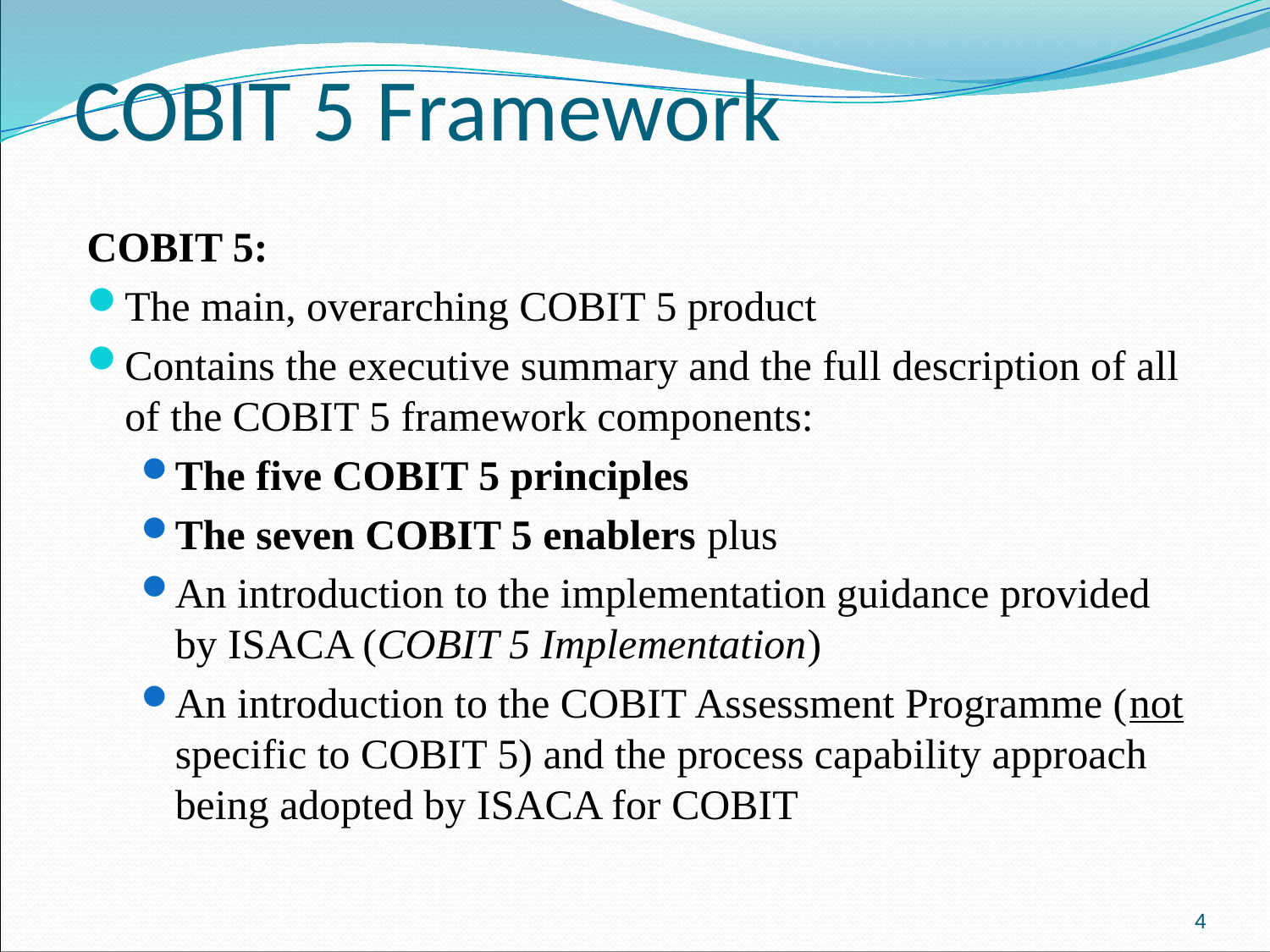

# COBIT 5 Framework

COBIT 5:
The main, overarching COBIT 5 product
Contains the executive summary and the full description of all of the COBIT 5 framework components:
The five COBIT 5 principles
The seven COBIT 5 enablers plus
An introduction to the implementation guidance provided by ISACA (COBIT 5 Implementation)
An introduction to the COBIT Assessment Programme (not specific to COBIT 5) and the process capability approach being adopted by ISACA for COBIT

4